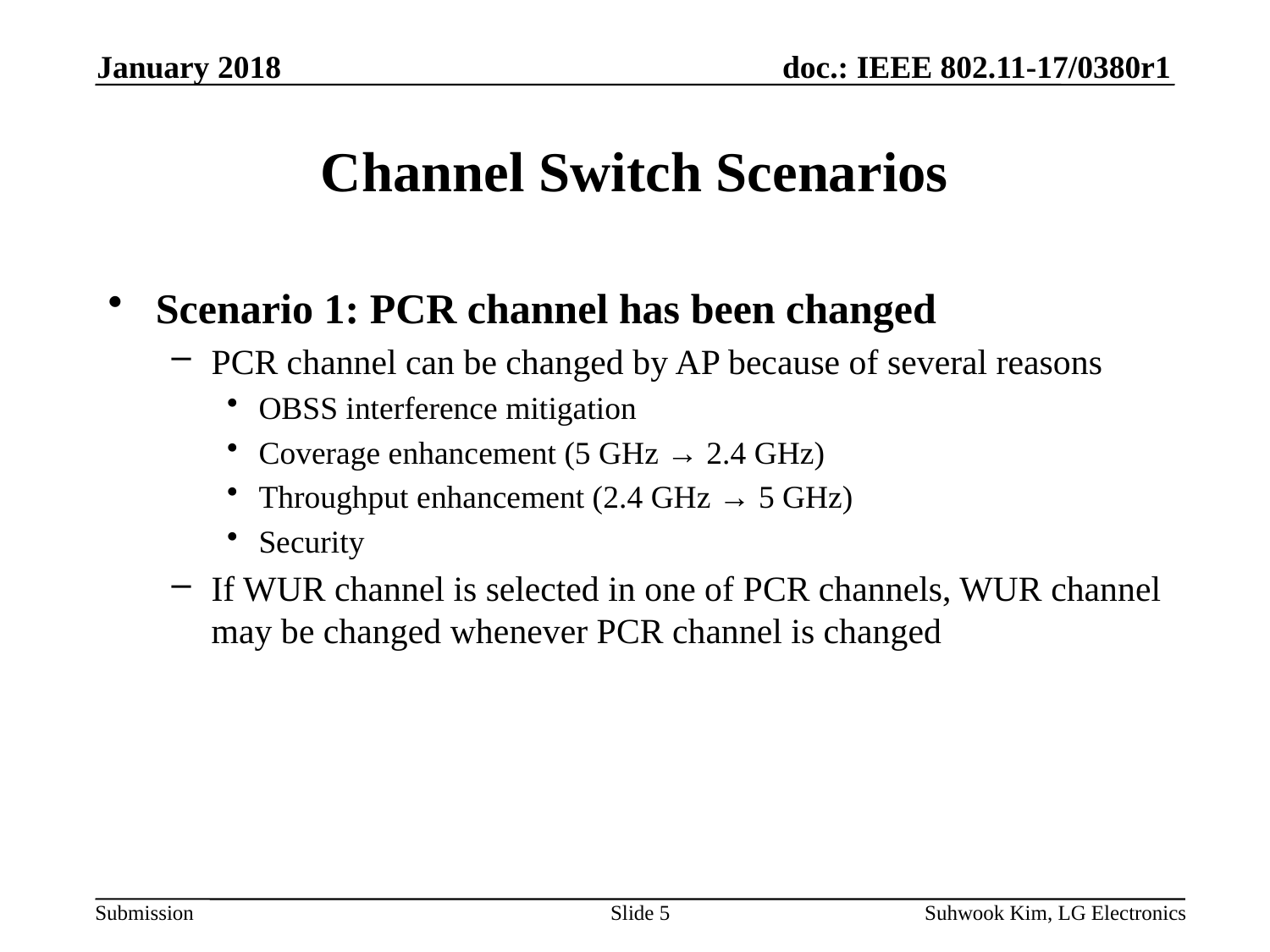

January 2018
# Channel Switch Scenarios
Scenario 1: PCR channel has been changed
PCR channel can be changed by AP because of several reasons
OBSS interference mitigation
Coverage enhancement (5 GHz → 2.4 GHz)
Throughput enhancement (2.4 GHz → 5 GHz)
Security
If WUR channel is selected in one of PCR channels, WUR channel may be changed whenever PCR channel is changed

Slide 5
Suhwook Kim, LG Electronics